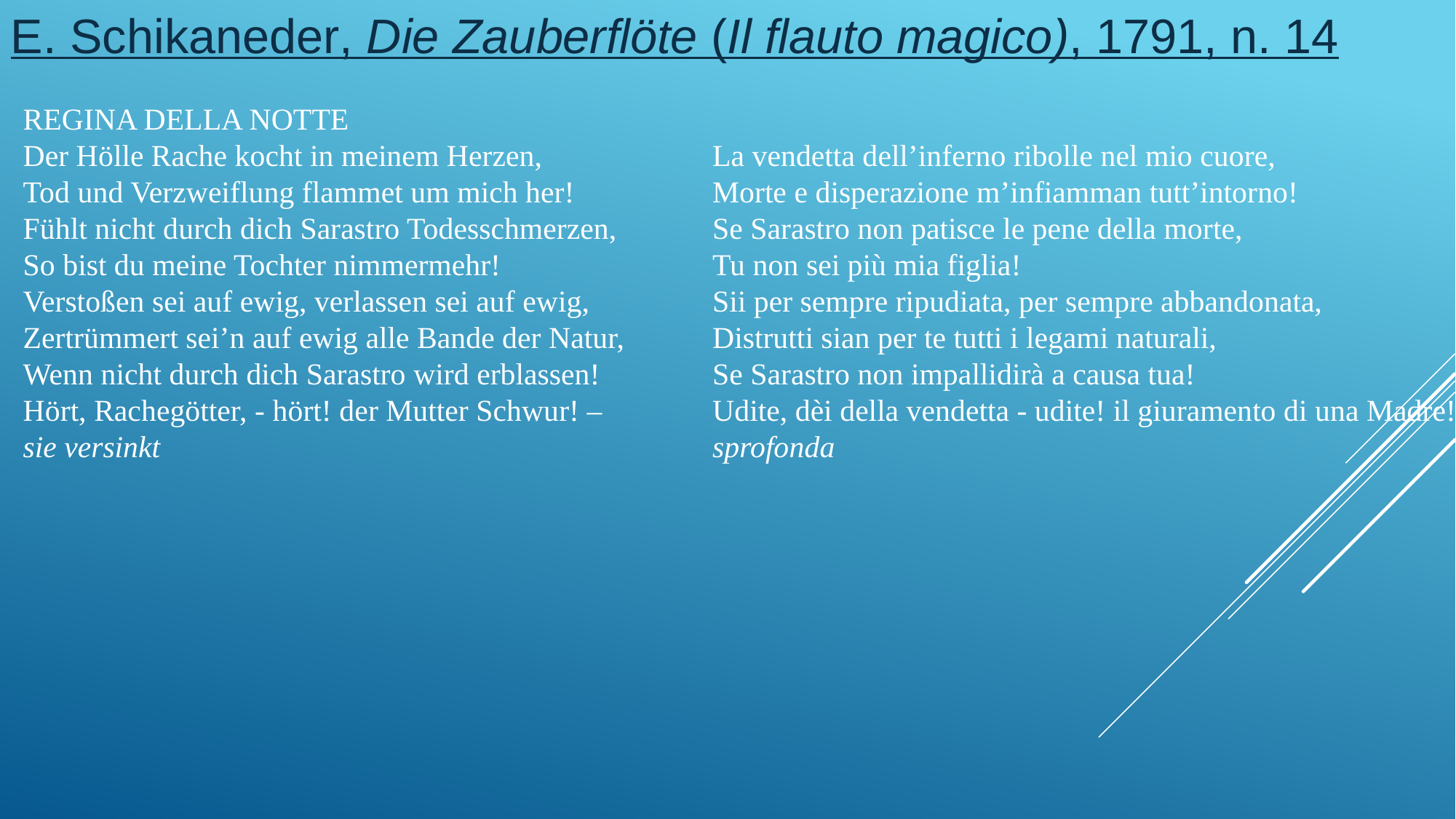

E. Schikaneder, Die Zauberflöte (Il flauto magico), 1791, n. 14
REGINA DELLA NOTTE
Der Hölle Rache kocht in meinem Herzen,
Tod und Verzweiflung flammet um mich her!
Fühlt nicht durch dich Sarastro Todesschmerzen,
So bist du meine Tochter nimmermehr!
Verstoßen sei auf ewig, verlassen sei auf ewig,
Zertrümmert sei’n auf ewig alle Bande der Natur,
Wenn nicht durch dich Sarastro wird erblassen!
Hört, Rachegötter, - hört! der Mutter Schwur! –
sie versinkt
La vendetta dell’inferno ribolle nel mio cuore,
Morte e disperazione m’infiamman tutt’intorno!
Se Sarastro non patisce le pene della morte,
Tu non sei più mia figlia!
Sii per sempre ripudiata, per sempre abbandonata,
Distrutti sian per te tutti i legami naturali,
Se Sarastro non impallidirà a causa tua!
Udite, dèi della vendetta - udite! il giuramento di una Madre!
sprofonda